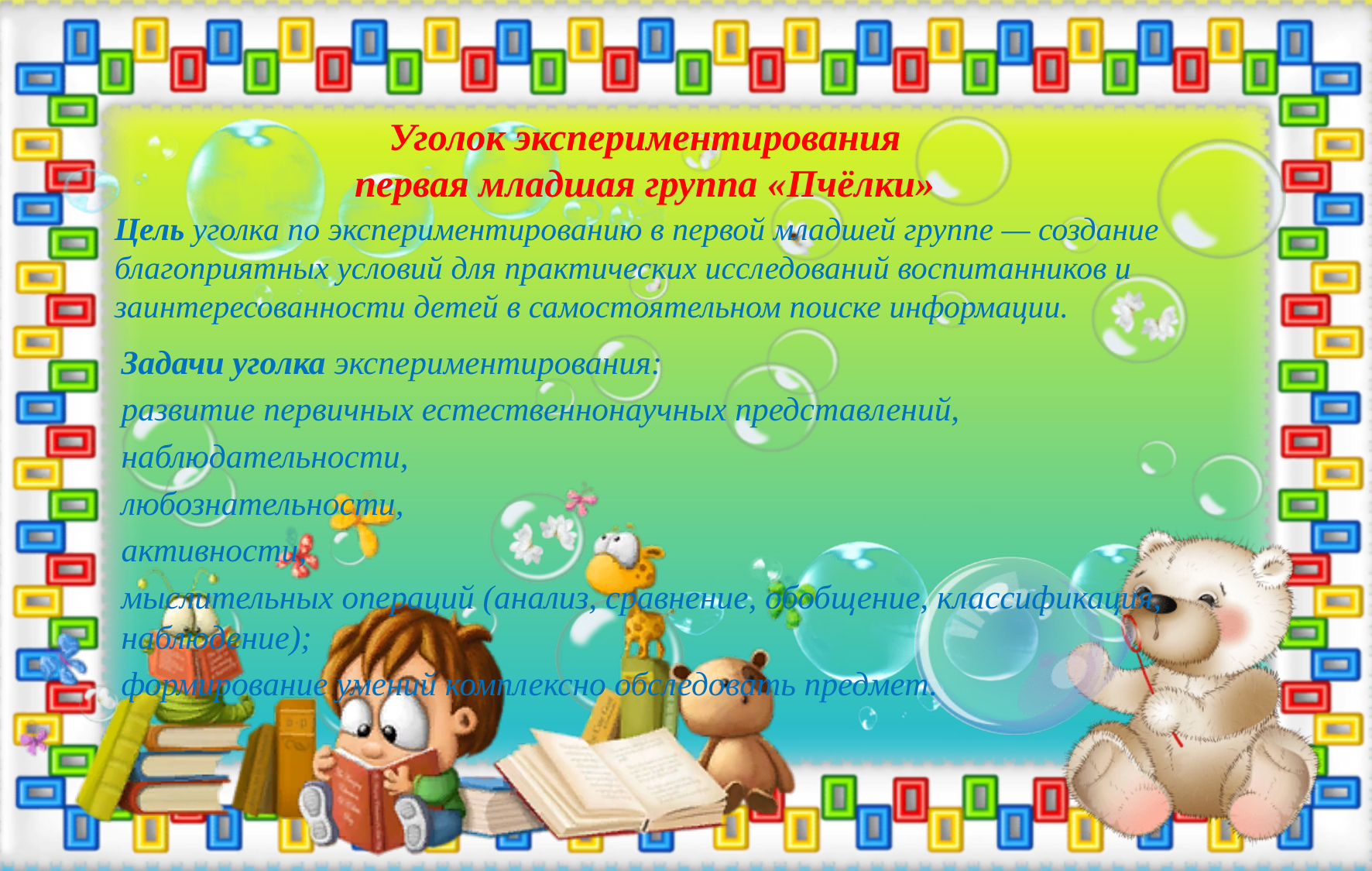

Уголок экспериментирования первая младшая группа «Пчёлки»
# Цель уголка по экспериментированию в первой младшей группе — создание благоприятных условий для практических исследований воспитанников и заинтересованности детей в самостоятельном поиске информации.
Задачи уголка экспериментирования:
развитие первичных естественнонаучных представлений,
наблюдательности,
любознательности,
активности,
мыслительных операций (анализ, сравнение, обобщение, классификация, наблюдение);
формирование умений комплексно обследовать предмет.